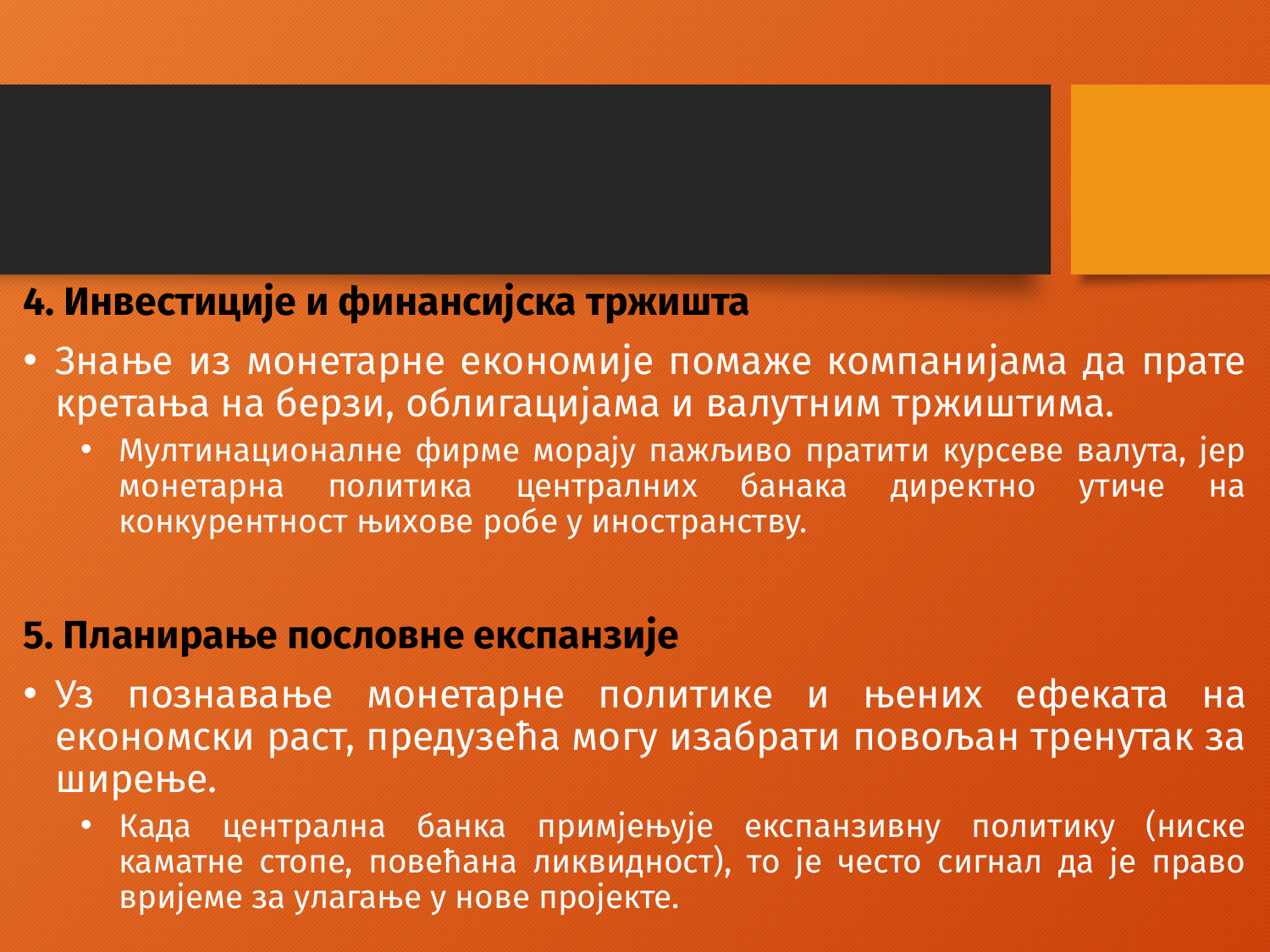

4. Инвестиције и финансијска тржишта
Знање из монетарне економије помаже компанијама да прате кретања на берзи, облигацијама и валутним тржиштима.
Мултинационалне фирме морају пажљиво пратити курсеве валута, јер монетарна политика централних банака директно утиче на конкурентност њихове робе у иностранству.

5. Планирање пословне експанзије
Уз познавање монетарне политике и њених ефеката на економски раст, предузећа могу изабрати повољан тренутак за ширење.
Када централна банка примјењује експанзивну политику (ниске каматне стопе, повећана ликвидност), то је често сигнал да је право вријеме за улагање у нове пројекте.